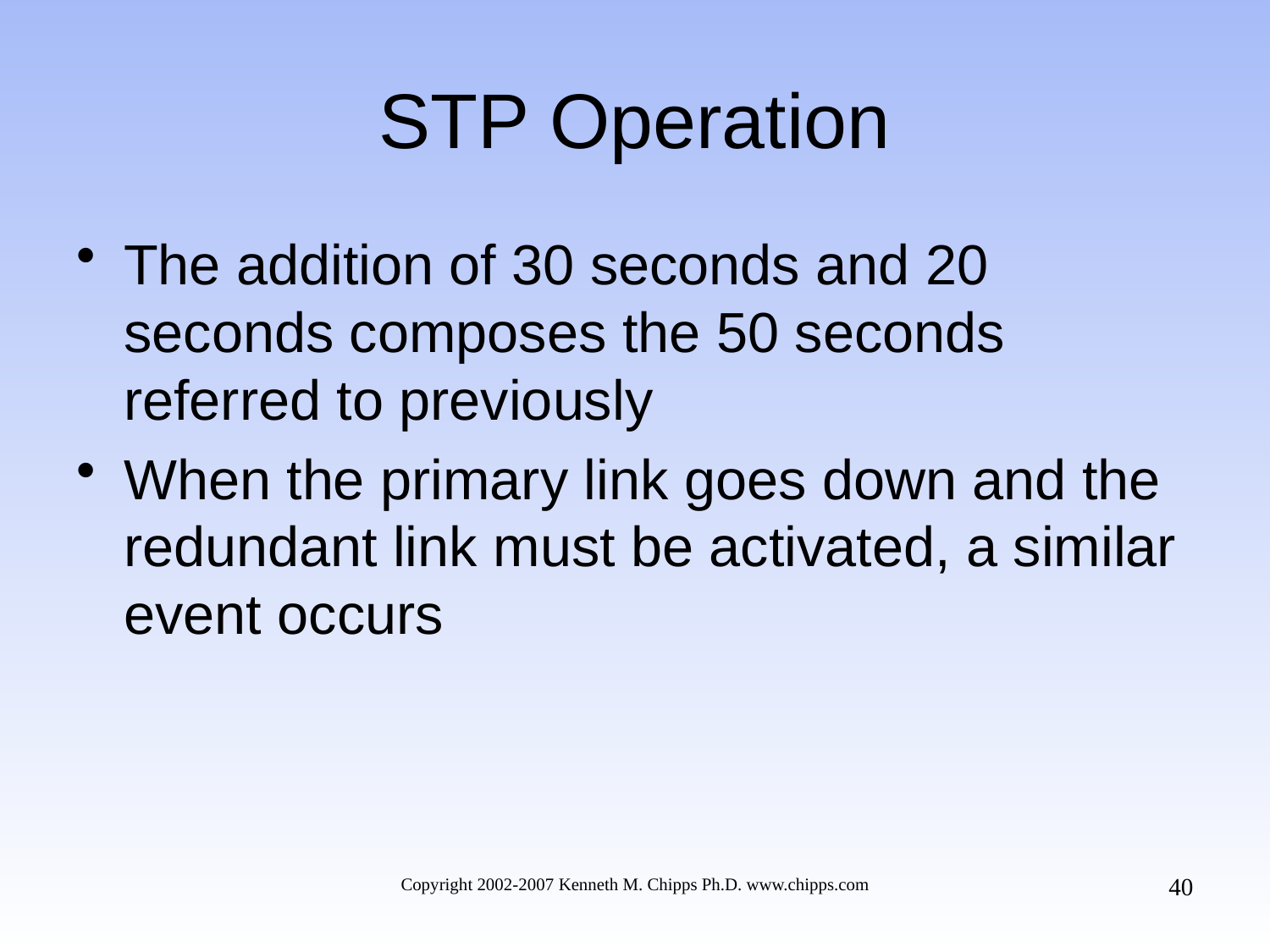

# STP Operation
The addition of 30 seconds and 20 seconds composes the 50 seconds referred to previously
When the primary link goes down and the redundant link must be activated, a similar event occurs
40
Copyright 2002-2007 Kenneth M. Chipps Ph.D. www.chipps.com